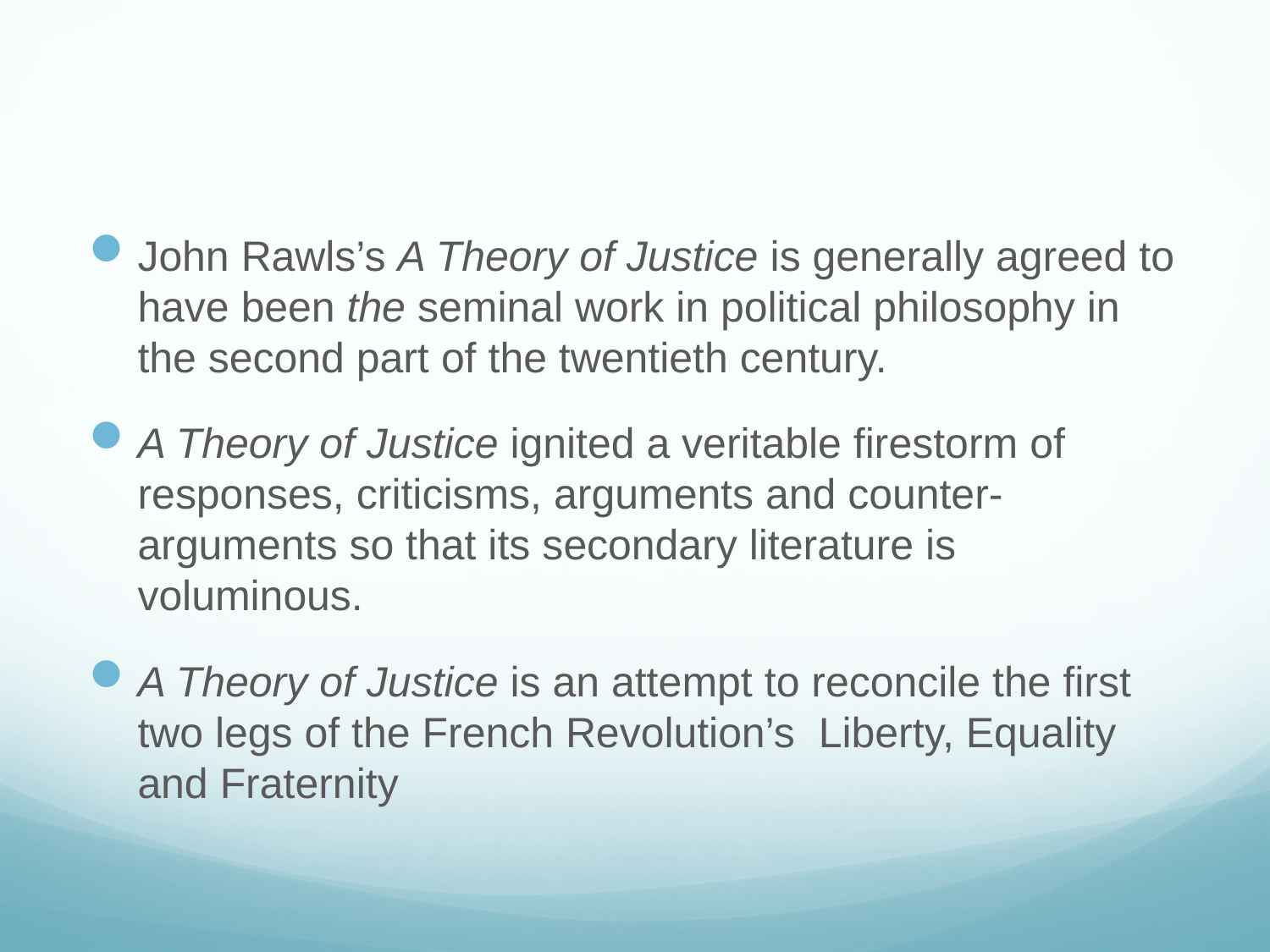

#
John Rawls’s A Theory of Justice is generally agreed to have been the seminal work in political philosophy in the second part of the twentieth century.
A Theory of Justice ignited a veritable firestorm of responses, criticisms, arguments and counter-arguments so that its secondary literature is voluminous.
A Theory of Justice is an attempt to reconcile the first two legs of the French Revolution’s  Liberty, Equality and Fraternity